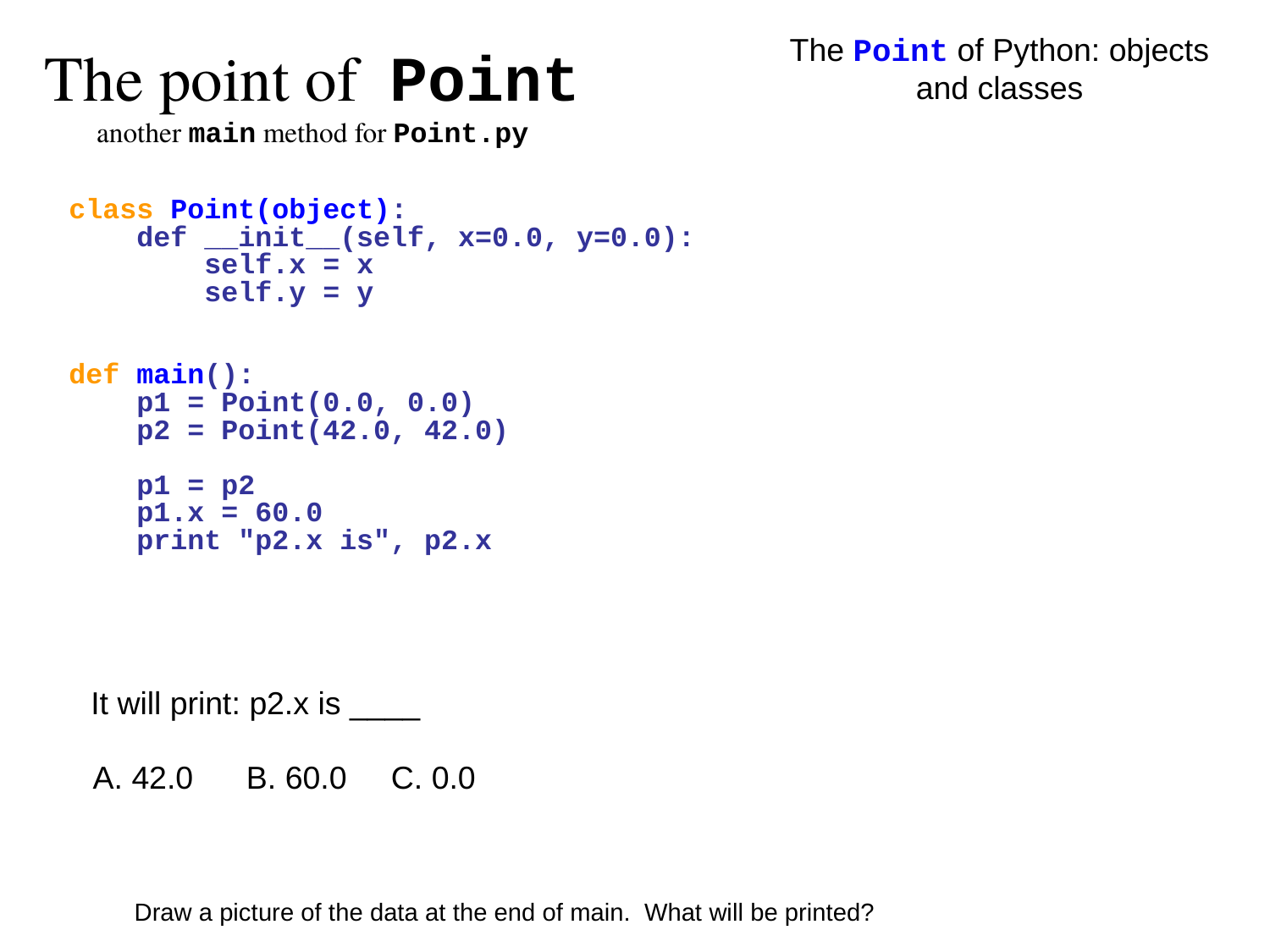

The Point of Python: objects and classes
The point of  Point
another main method for Point.py
class Point(object):
    def __init__(self, x=0.0, y=0.0):
        self.x = x
        self.y = y

def main():
    p1 = Point(0.0, 0.0)
    p2 = Point(42.0, 42.0)

    p1 = p2
    p1.x = 60.0
    print "p2.x is", p2.x
It will print: p2.x is ____
A. 42.0      B. 60.0     C. 0.0
Draw a picture of the data at the end of main.  What will be printed?